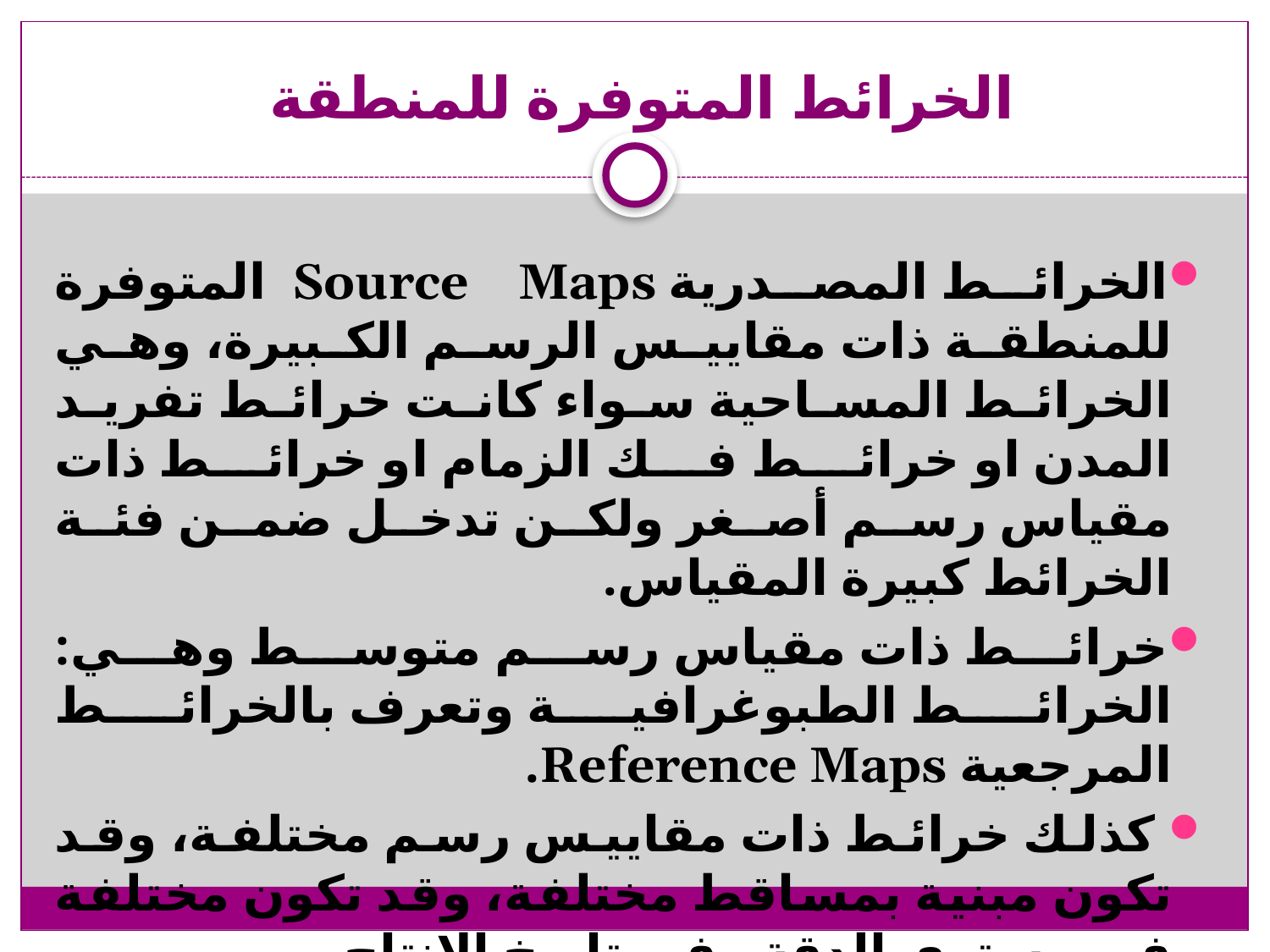

# الخرائط المتوفرة للمنطقة
الخرائط المصدرية Source Maps  المتوفرة للمنطقة ذات مقاييس الرسم الكبيرة، وهي الخرائط المساحية سواء كانت خرائط تفريد المدن او خرائط فك الزمام او خرائط ذات مقياس رسم أصغر ولكن تدخل ضمن فئة الخرائط كبيرة المقياس.
خرائط ذات مقياس رسم متوسط وهي: الخرائط الطبوغرافية وتعرف بالخرائط المرجعية Reference Maps.
 كذلك خرائط ذات مقاييس رسم مختلفة، وقد تكون مبنية بمساقط مختلفة، وقد تكون مختلفة فى مستوى الدقة وفى تاريخ الانتاج.